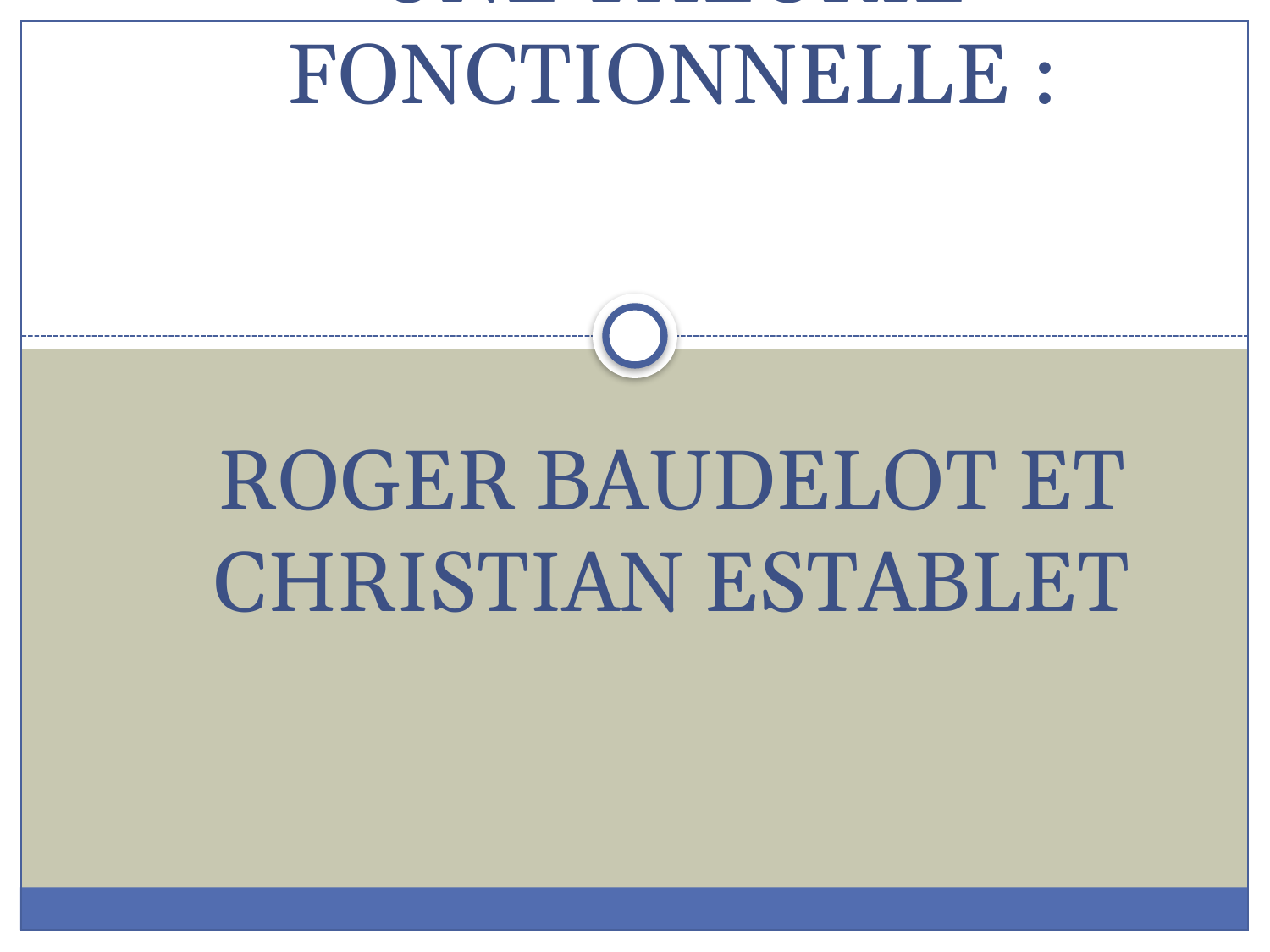

# Une théorie fonctionnelle : Roger Baudelot et Christian Establet